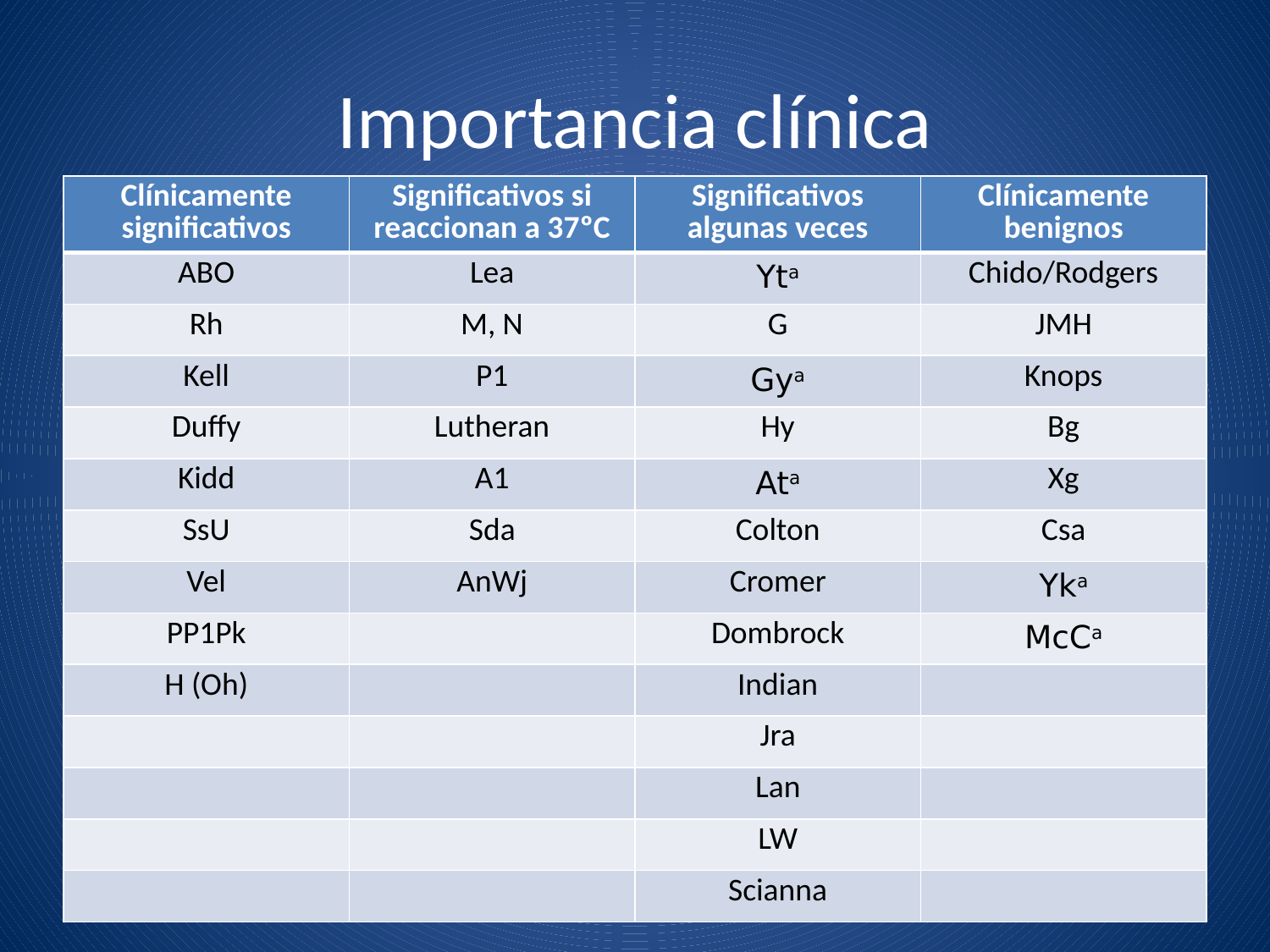

# Importancia clínica
| Clínicamente significativos | Significativos si reaccionan a 37ºC | Significativos algunas veces | Clínicamente benignos |
| --- | --- | --- | --- |
| ABO | Lea | Yta | Chido/Rodgers |
| Rh | M, N | G | JMH |
| Kell | P1 | Gya | Knops |
| Duffy | Lutheran | Hy | Bg |
| Kidd | A1 | Ata | Xg |
| SsU | Sda | Colton | Csa |
| Vel | AnWj | Cromer | Yka |
| PP1Pk |  | Dombrock | McCa |
| H (Oh) |  | Indian |  |
|  |  | Jra |  |
|  |  | Lan |  |
|  |  | LW |  |
|  |  | Scianna |  |